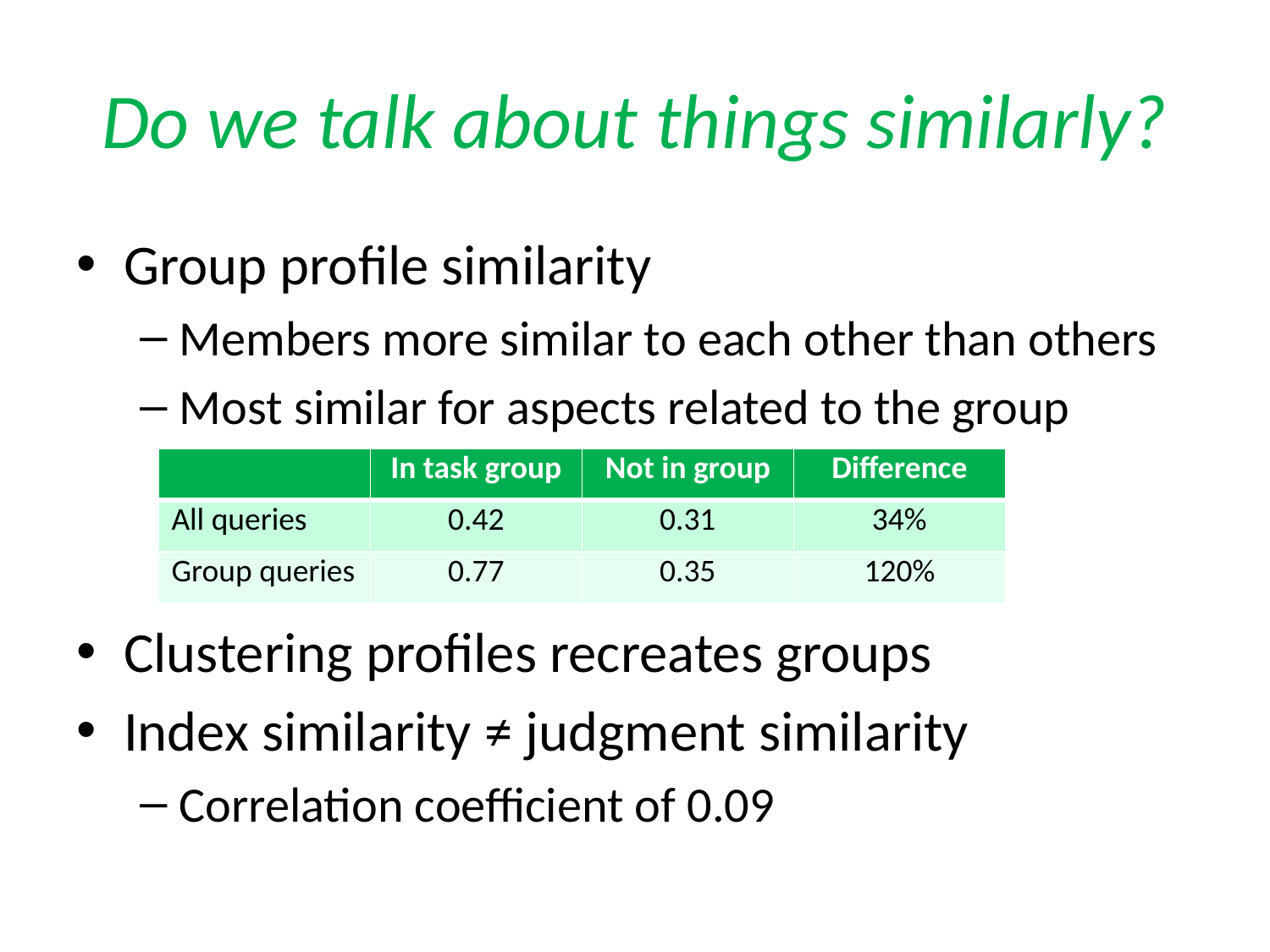

# Do we talk about things similarly?
Group profile similarity
Members more similar to each other than others
Most similar for aspects related to the group

Clustering profiles recreates groups
Index similarity ≠ judgment similarity
Correlation coefficient of 0.09
|  | In task group | Not in group | Difference |
| --- | --- | --- | --- |
|  | 0.42 | 0.31 | 34% |
|  | In task group | Not in group | Difference |
| --- | --- | --- | --- |
| All queries | 0.42 | 0.31 | 34% |
| Group queries | 0.77 | 0.35 | 120% |